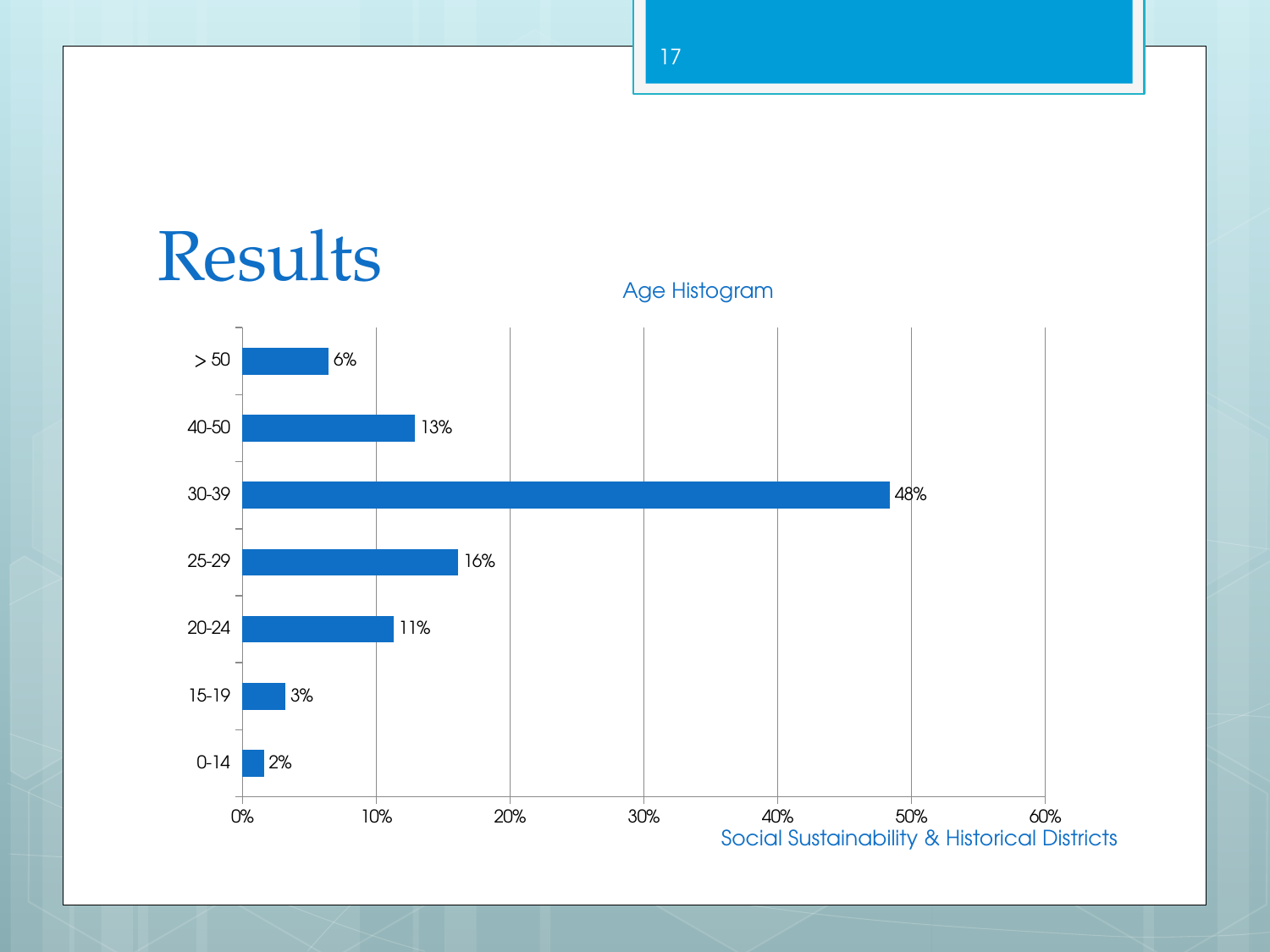

17
# Results
Age Histogram

### Chart

| Category |  |
|---|---|
| 0-14 | 0.016129032258064516 |
| 15-19 | 0.03225806451612903 |
| 20-24 | 0.11290322580645161 |
| 25-29 | 0.16129032258064516 |
| 30-39 | 0.4838709677419355 |
| 40-50 | 0.12903225806451613 |
| > 50 | 0.06451612903225806 |
Social Sustainability & Historical Districts